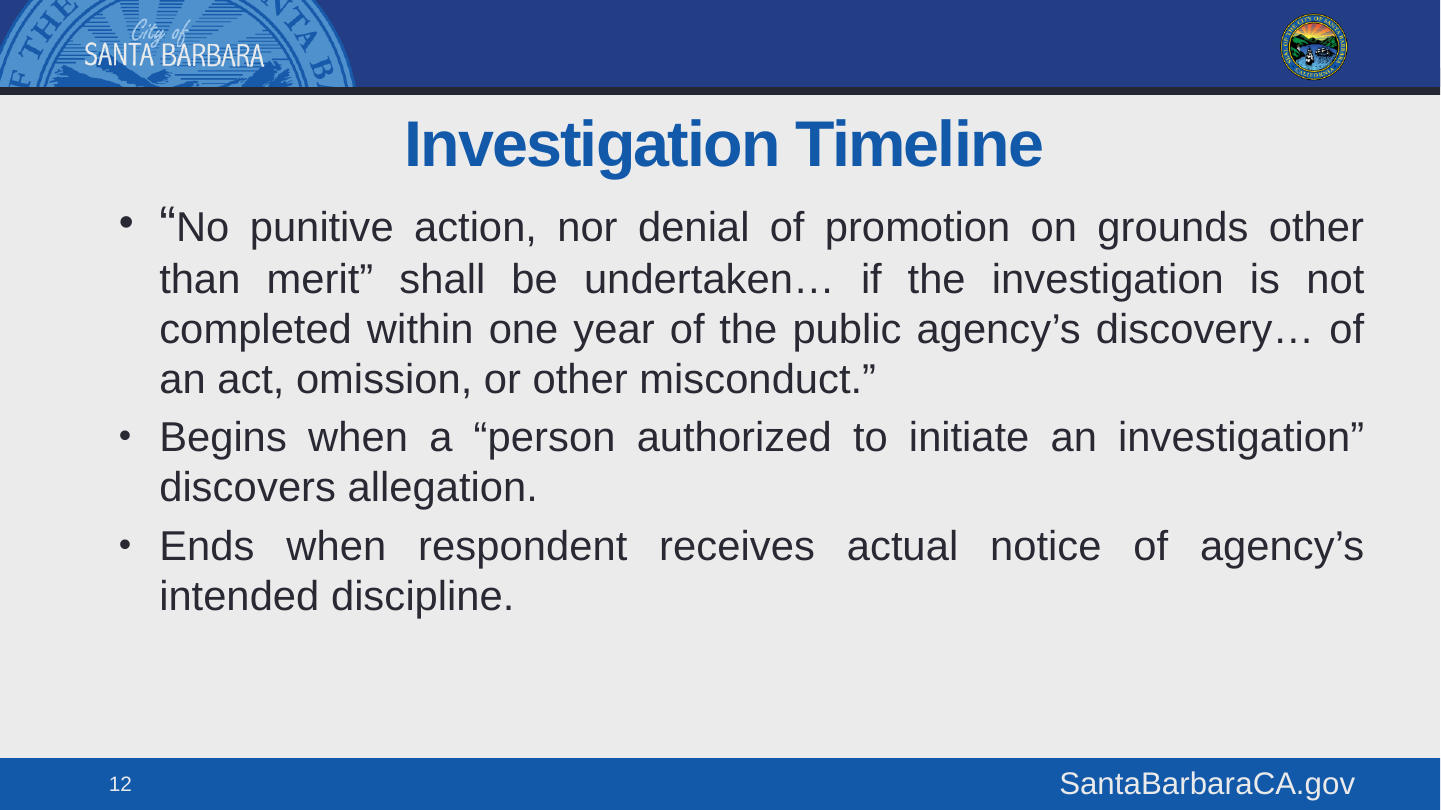

# Investigation Timeline
“No punitive action, nor denial of promotion on grounds other than merit” shall be undertaken… if the investigation is not completed within one year of the public agency’s discovery… of an act, omission, or other misconduct.”
Begins when a “person authorized to initiate an investigation” discovers allegation.
Ends when respondent receives actual notice of agency’s intended discipline.

12